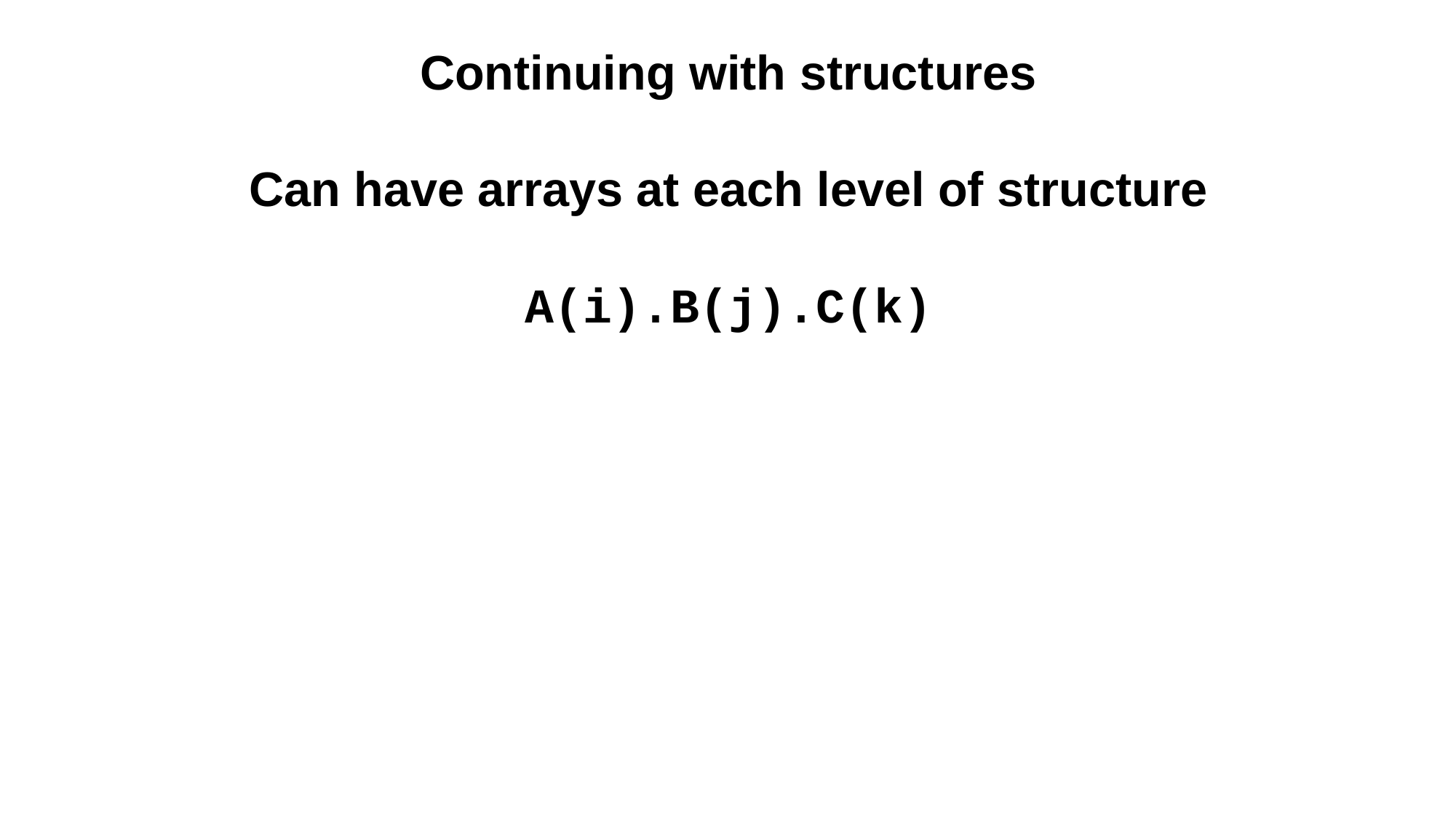

Continuing with structures

Can have arrays at each level of structure

A(i).B(j).C(k)